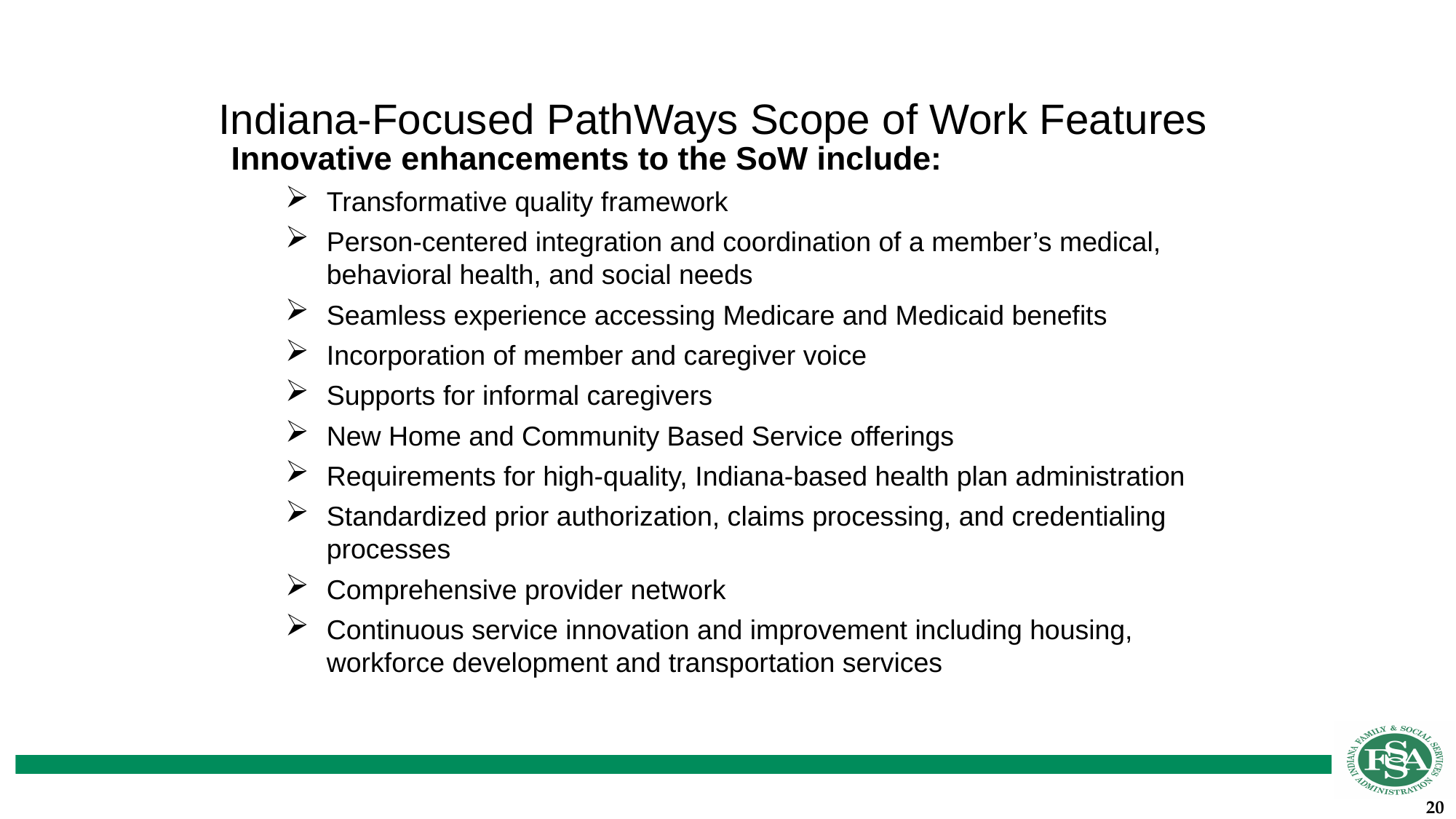

# Indiana-Focused PathWays Scope of Work Features
Innovative enhancements to the SoW include:
Transformative quality framework
Person-centered integration and coordination of a member’s medical, behavioral health, and social needs
Seamless experience accessing Medicare and Medicaid benefits
Incorporation of member and caregiver voice
Supports for informal caregivers
New Home and Community Based Service offerings
Requirements for high-quality, Indiana-based health plan administration
Standardized prior authorization, claims processing, and credentialing processes
Comprehensive provider network
Continuous service innovation and improvement including housing, workforce development and transportation services